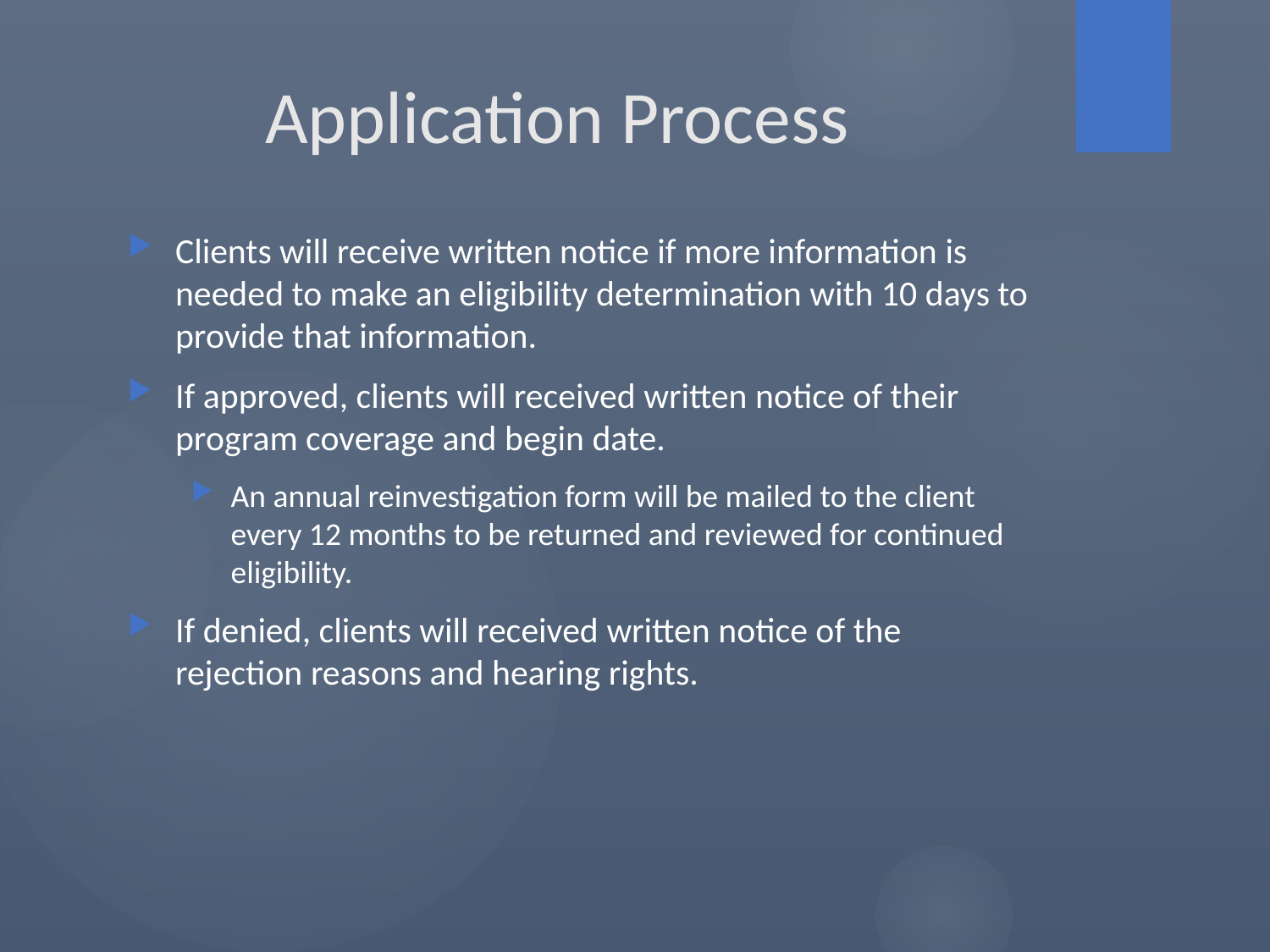

# Application Process
Clients will receive written notice if more information is needed to make an eligibility determination with 10 days to provide that information.
If approved, clients will received written notice of their program coverage and begin date.
An annual reinvestigation form will be mailed to the client every 12 months to be returned and reviewed for continued eligibility.
If denied, clients will received written notice of the rejection reasons and hearing rights.